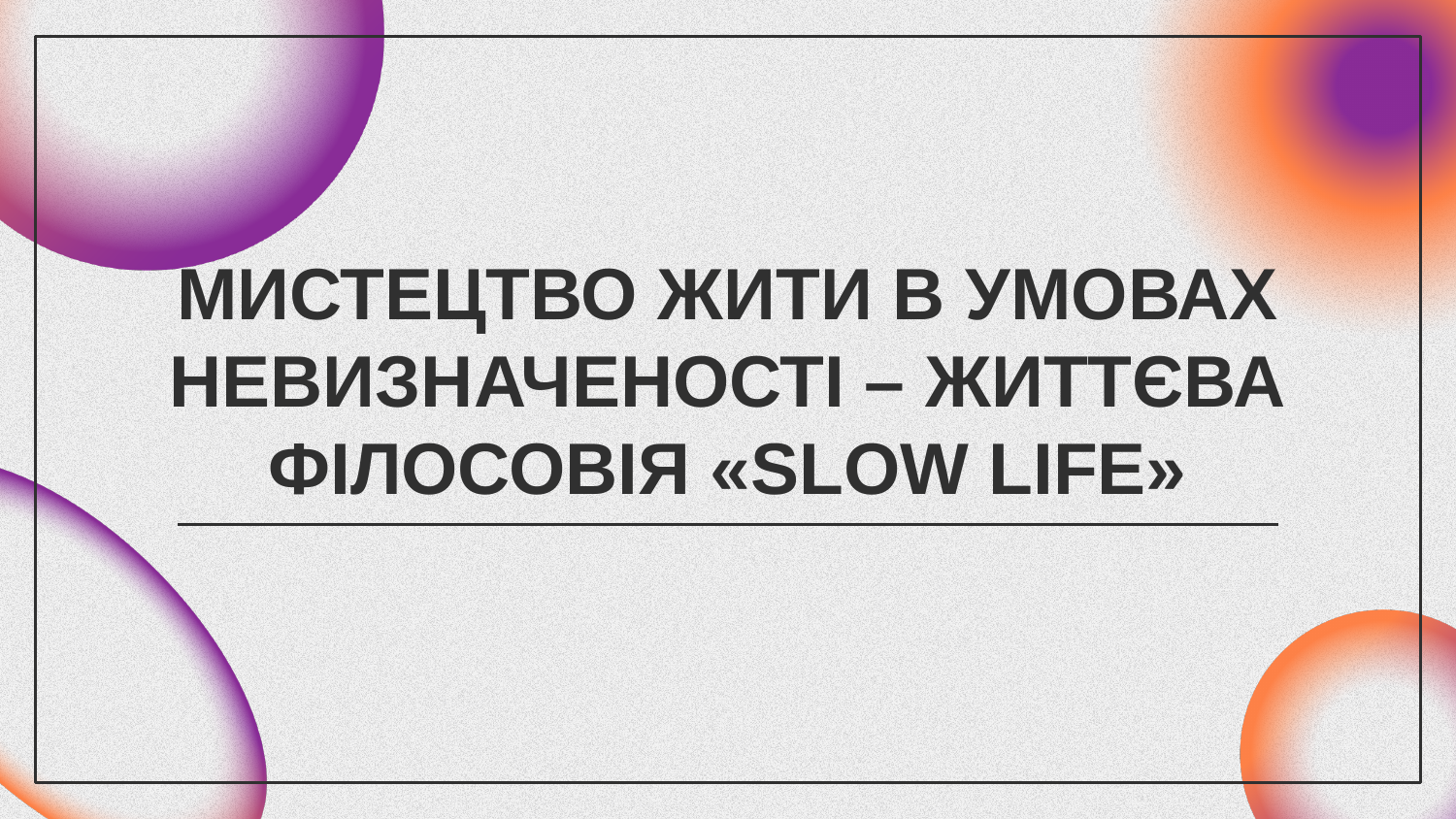

# МИСТЕЦТВО ЖИТИ В УМОВАХ НЕВИЗНАЧЕНОСТІ – ЖИТТЄВА ФІЛОСОВІЯ «SLOW LIFE»